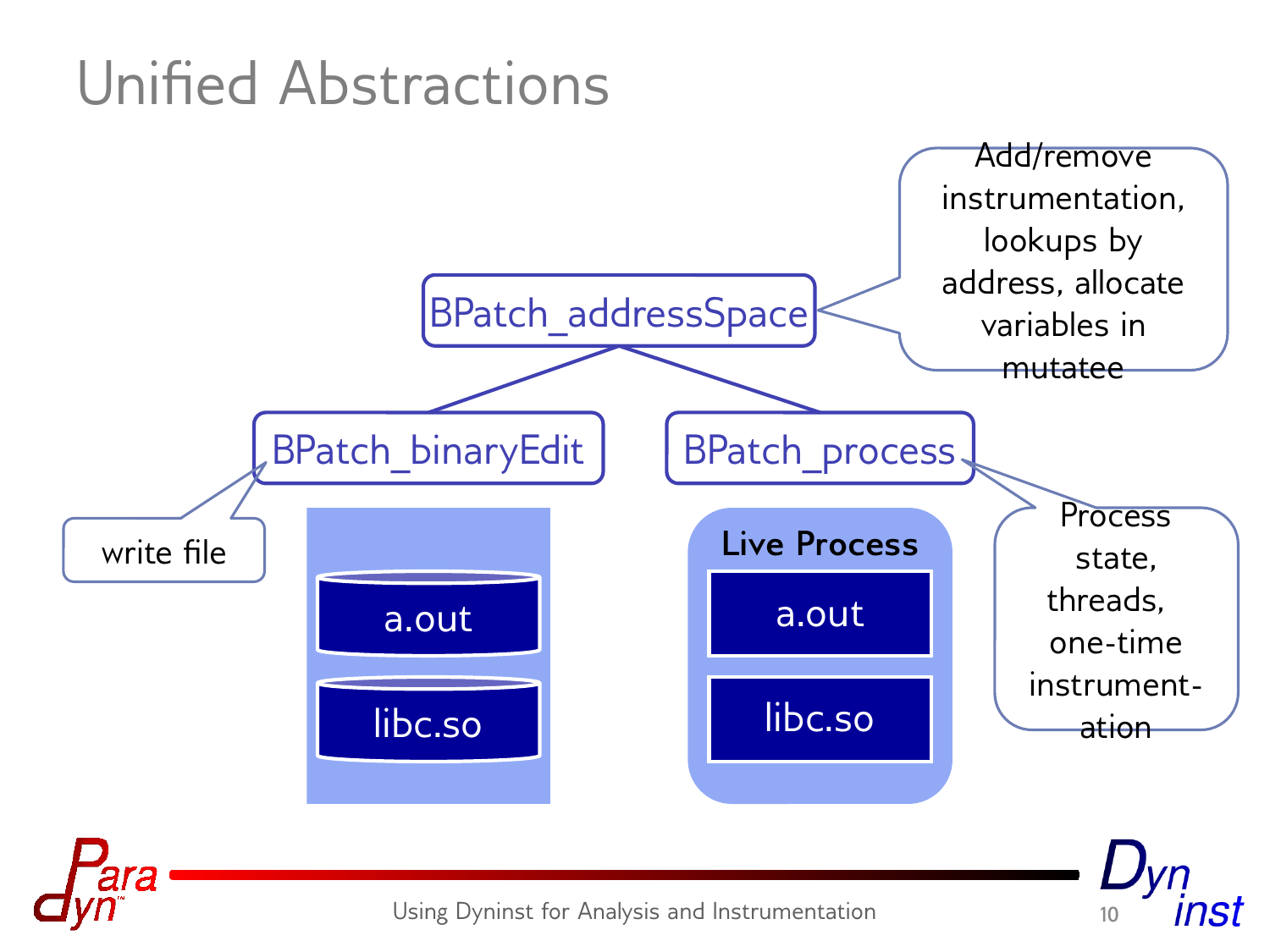

# Unified Abstractions
Add/remove instrumentation, lookups by address, allocate variables in mutatee
BPatch_addressSpace
BPatch_binaryEdit
BPatch_process

Live Process
Process state, threads,   one-time instrument-ation
write file
a.out
a.out
libc.so
libc.so
Using Dyninst for Analysis and Instrumentation
10